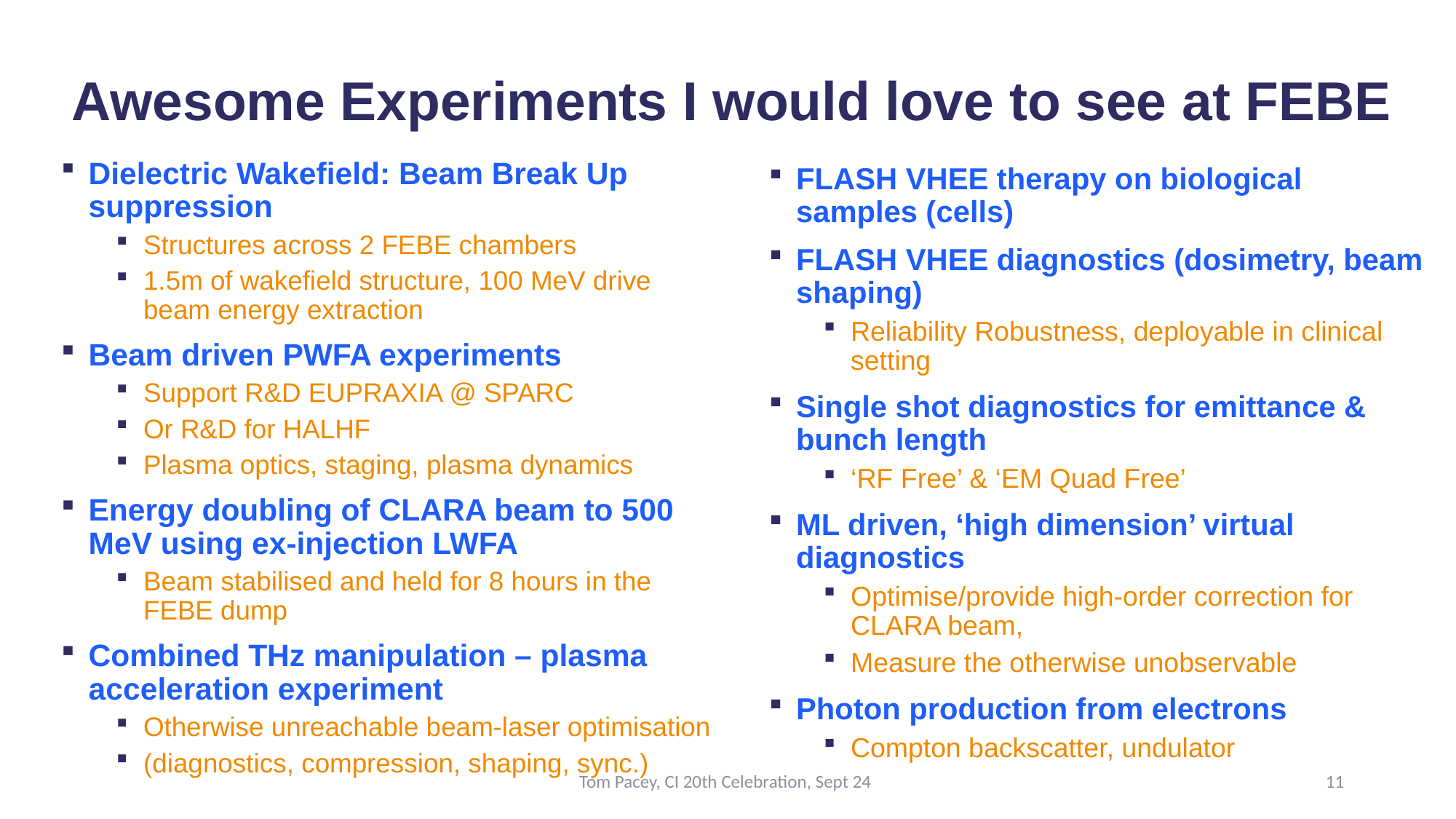

# Awesome Experiments I would love to see at FEBE
Dielectric Wakefield: Beam Break Up suppression
Structures across 2 FEBE chambers
1.5m of wakefield structure, 100 MeV drive beam energy extraction
Beam driven PWFA experiments
Support R&D EUPRAXIA @ SPARC
Or R&D for HALHF
Plasma optics, staging, plasma dynamics
Energy doubling of CLARA beam to 500 MeV using ex-injection LWFA
Beam stabilised and held for 8 hours in the FEBE dump
Combined THz manipulation – plasma acceleration experiment
Otherwise unreachable beam-laser optimisation
(diagnostics, compression, shaping, sync.)

FLASH VHEE therapy on biological samples (cells)
FLASH VHEE diagnostics (dosimetry, beam shaping)
Reliability Robustness, deployable in clinical setting
Single shot diagnostics for emittance & bunch length
‘RF Free’ & ‘EM Quad Free’
ML driven, ‘high dimension’ virtual diagnostics
Optimise/provide high-order correction for CLARA beam,
Measure the otherwise unobservable
Photon production from electrons
Compton backscatter, undulator

Tom Pacey, CI 20th Celebration, Sept 24
11